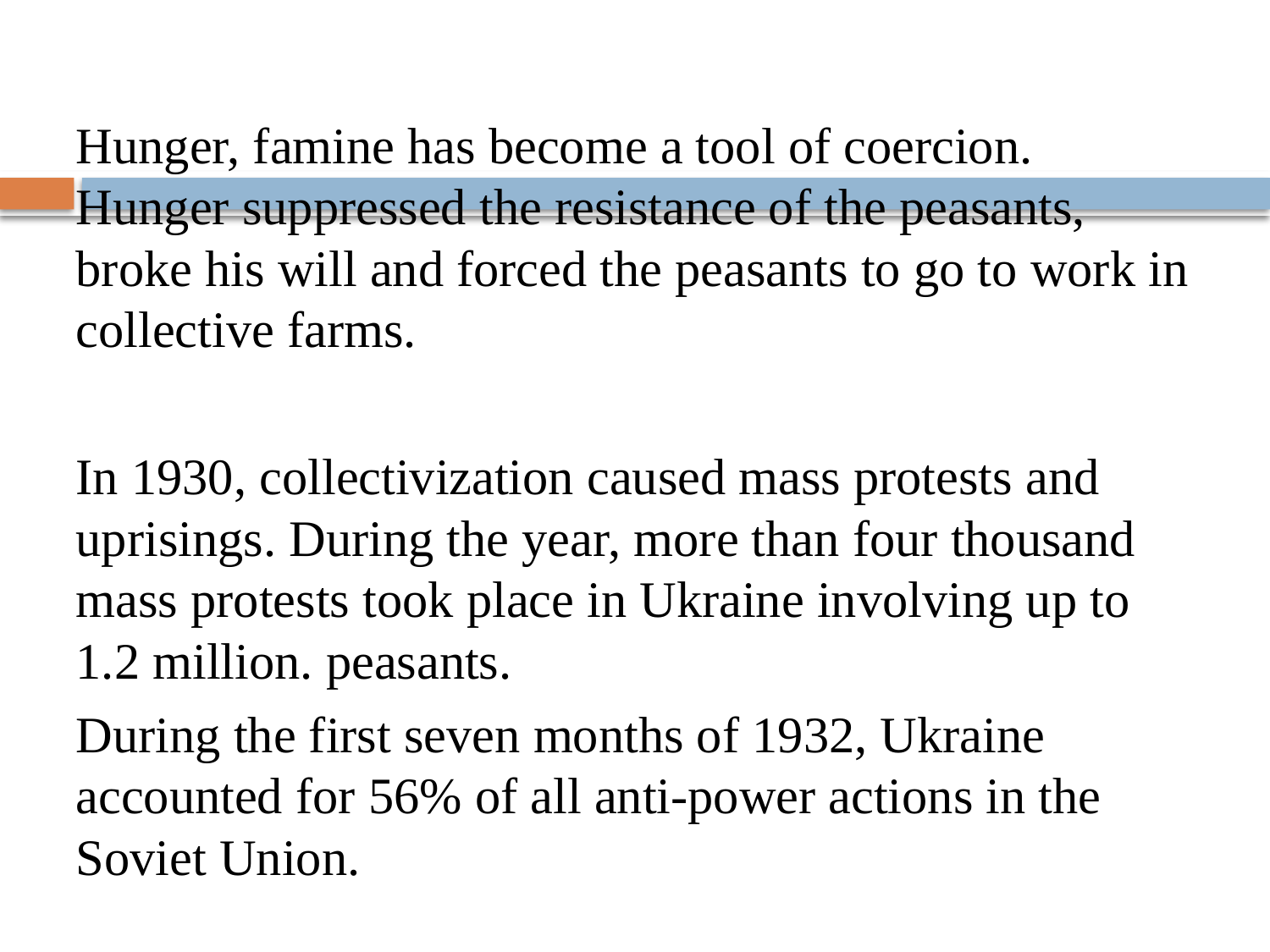

#
Hunger, famine has become a tool of coercion. Hunger suppressed the resistance of the peasants, broke his will and forced the peasants to go to work in collective farms.

In 1930, collectivization caused mass protests and uprisings. During the year, more than four thousand mass protests took place in Ukraine involving up to 1.2 million. peasants.
During the first seven months of 1932, Ukraine accounted for 56% of all anti-power actions in the Soviet Union.